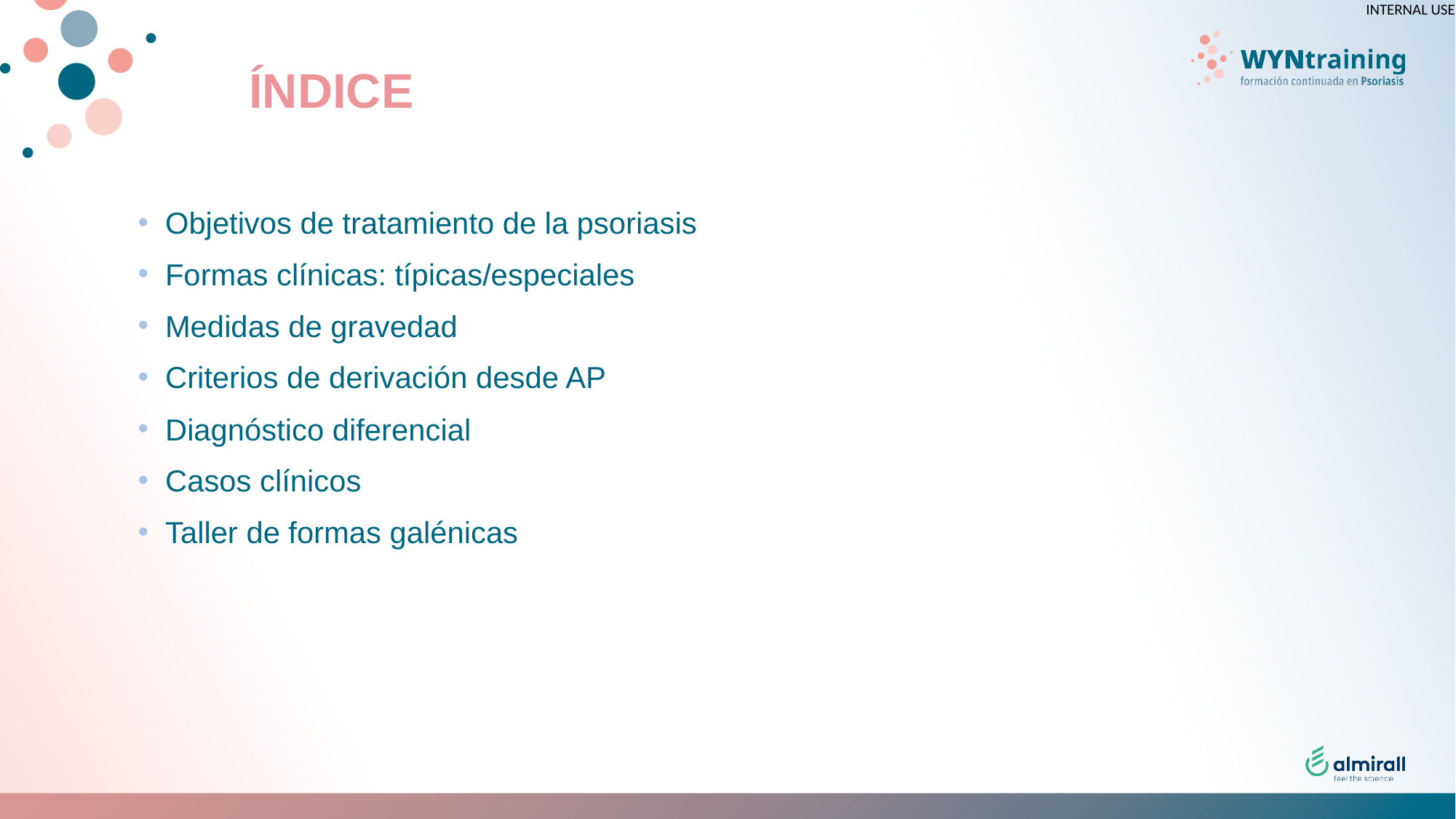

# ÍNDICE
Objetivos de tratamiento de la psoriasis
Formas clínicas: típicas/especiales
Medidas de gravedad
Criterios de derivación desde AP
Diagnóstico diferencial
Casos clínicos
Taller de formas galénicas